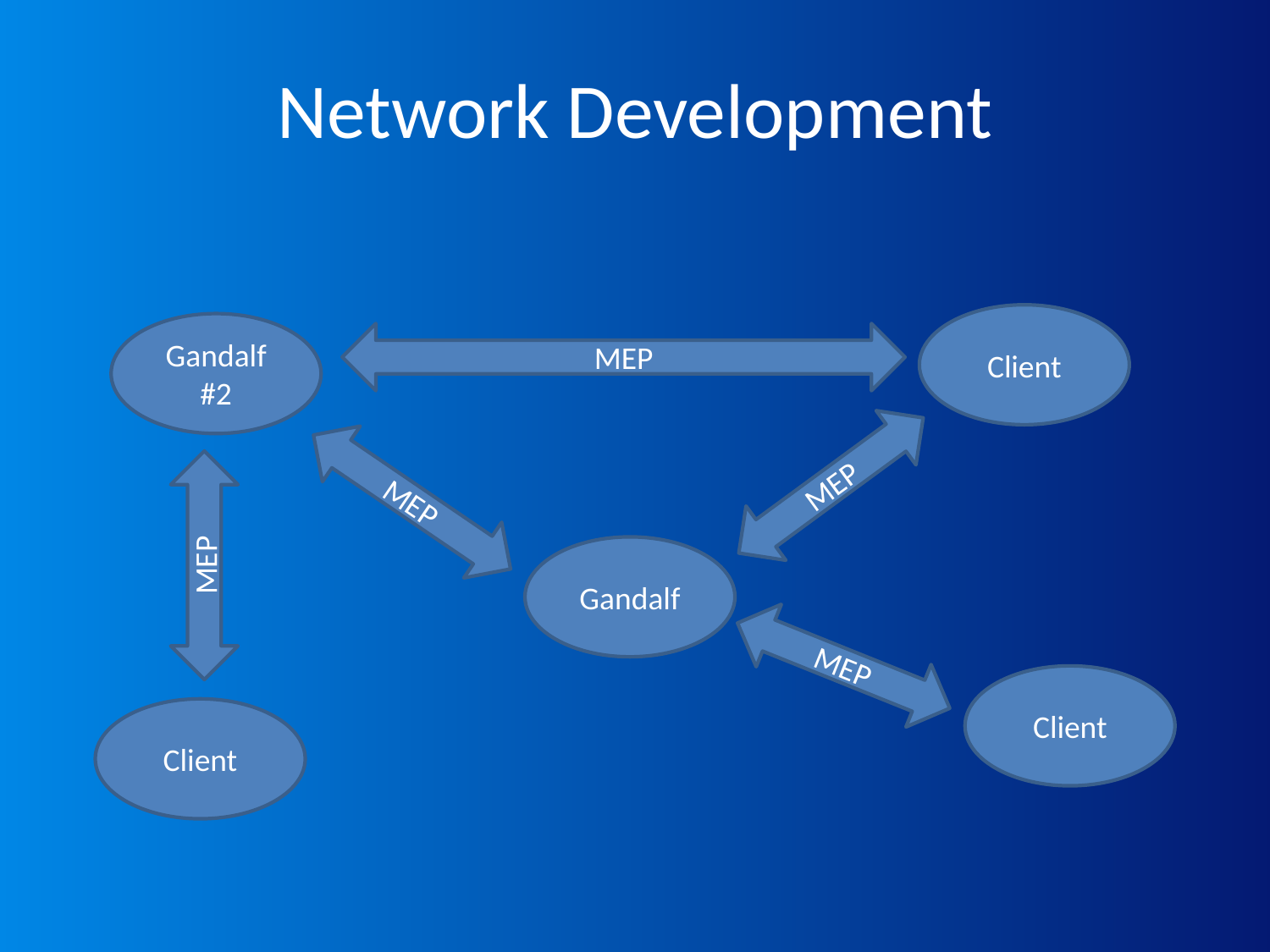

# Network Development
Client
Gandalf #2
MEP
MEP
MEP
MEP
Gandalf
MEP
Client
Client